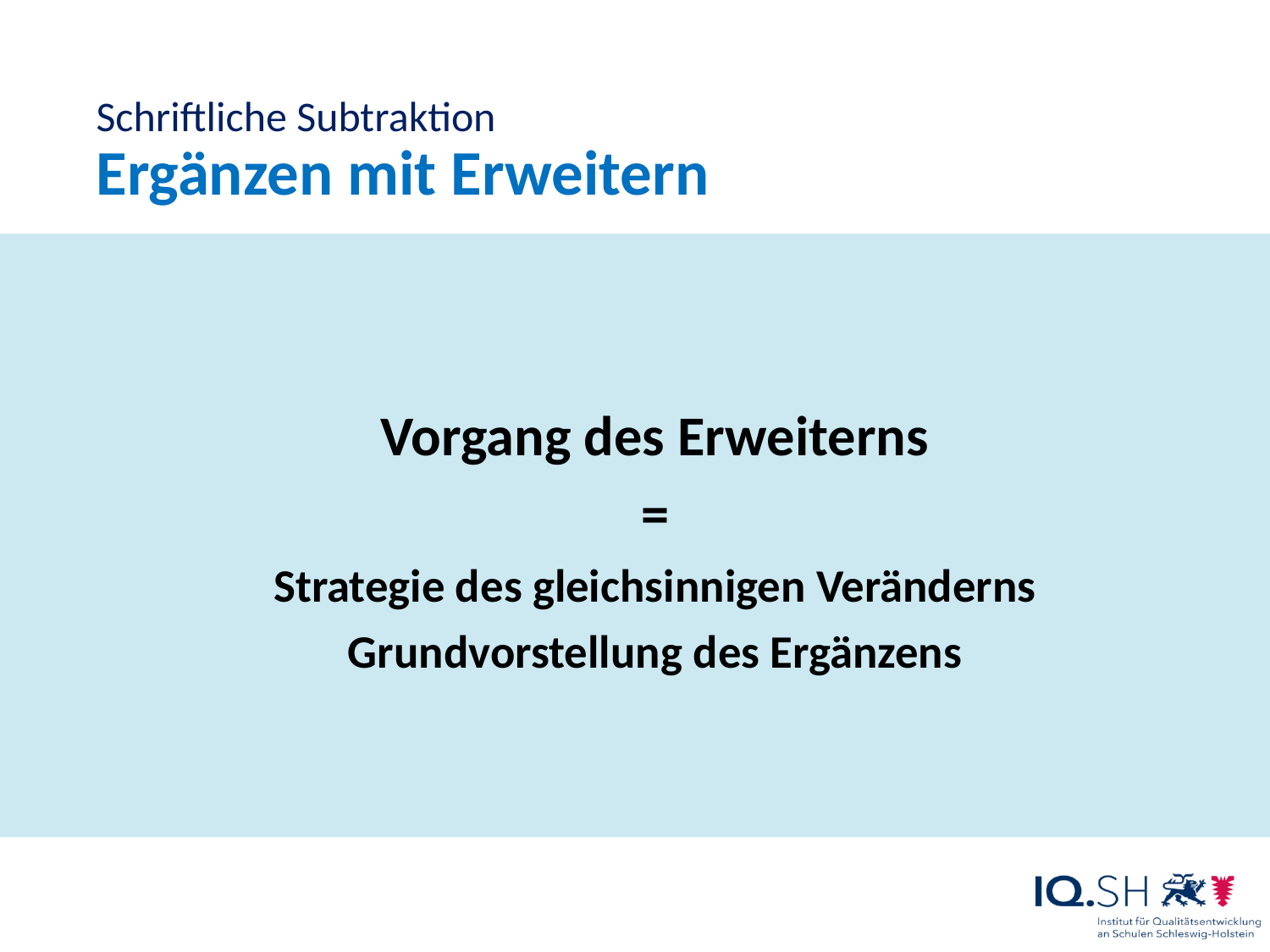

Schriftliche Subtraktion
Ergänzen mit Erweitern
# Vorgang des Erweiterns
=
Strategie des gleichsinnigen Veränderns
Grundvorstellung des Ergänzens